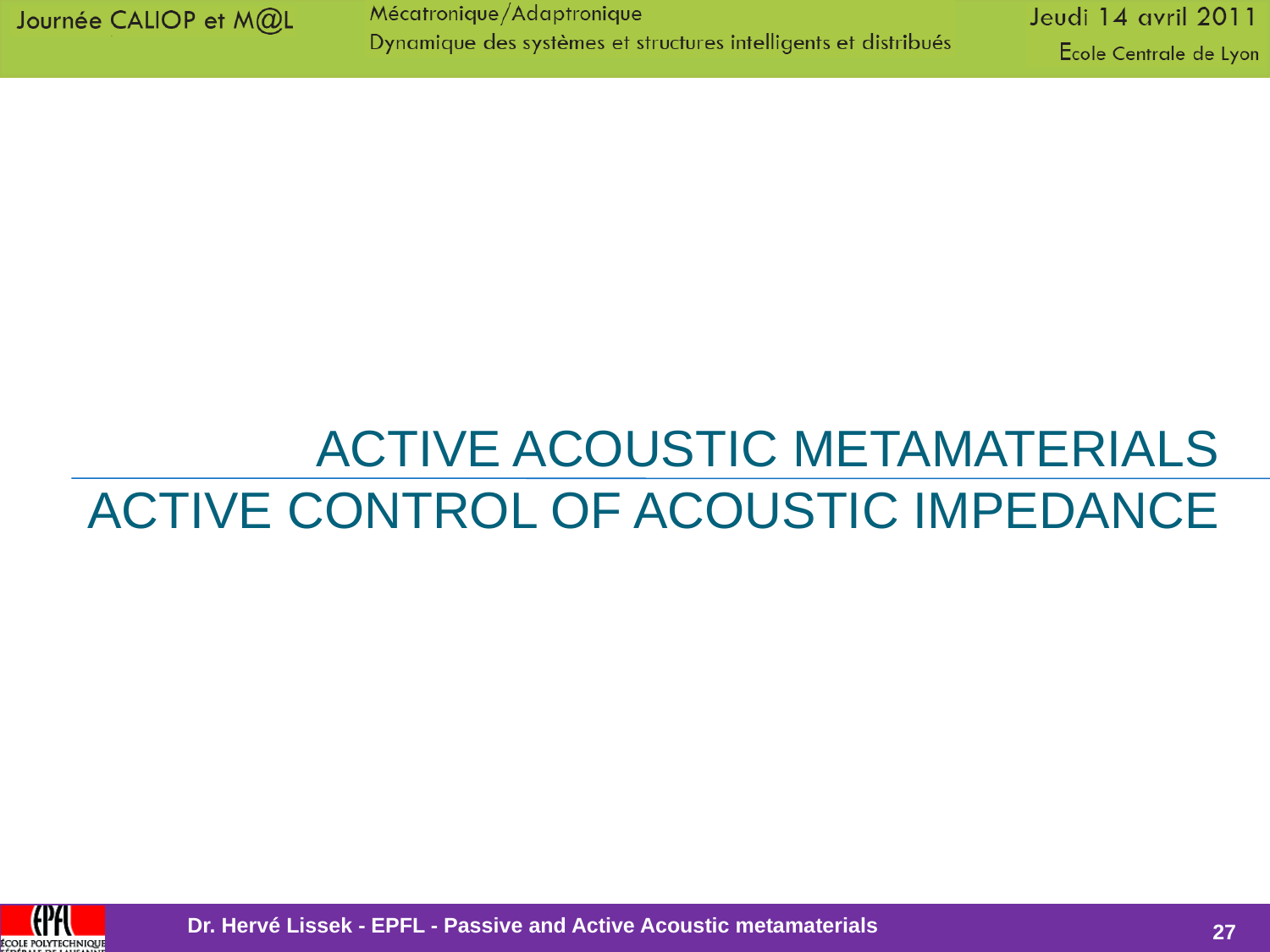

# Active acoustic metamaterials Active Control of acoustic impedance
Dr. Hervé Lissek - EPFL - Passive and Active Acoustic metamaterials
27